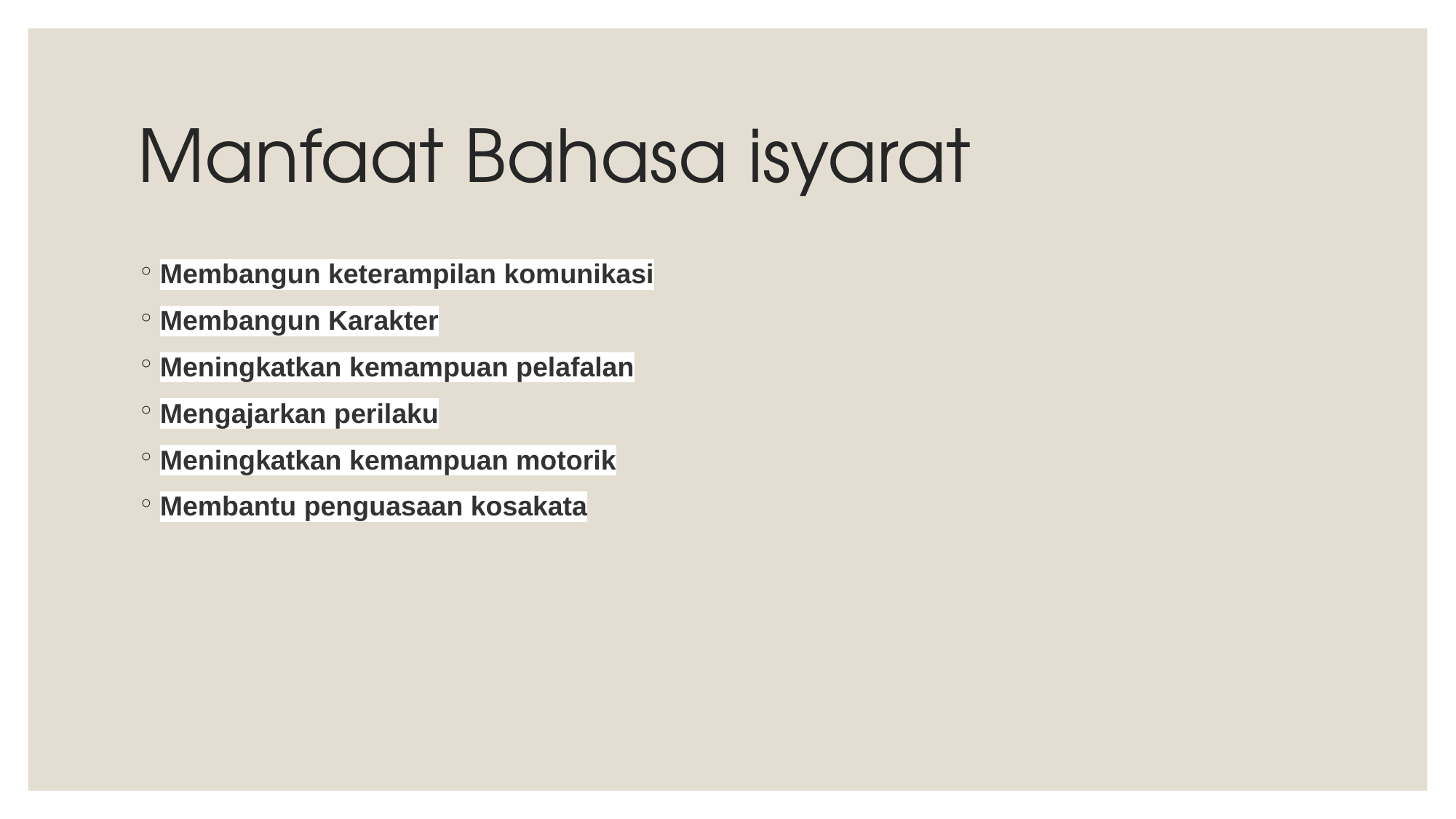

# Manfaat Bahasa isyarat
Membangun keterampilan komunikasi
Membangun Karakter
Meningkatkan kemampuan pelafalan
Mengajarkan perilaku
Meningkatkan kemampuan motorik
Membantu penguasaan kosakata